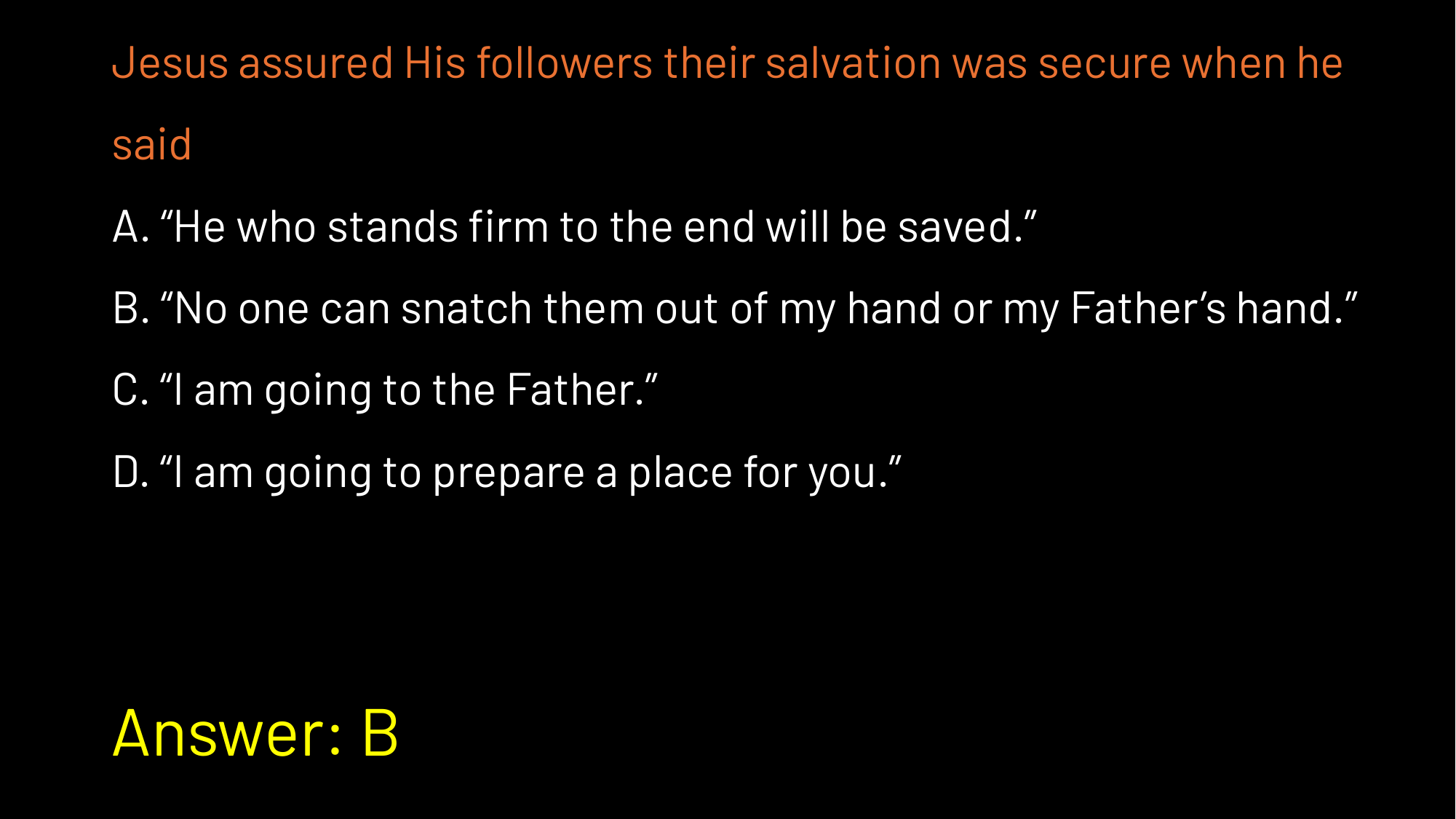

Jesus assured His followers their salvation was secure when he said
A. “He who stands firm to the end will be saved.”
B. “No one can snatch them out of my hand or my Father’s hand.”
C. “I am going to the Father.”
D. “I am going to prepare a place for you.”
# Answer: B